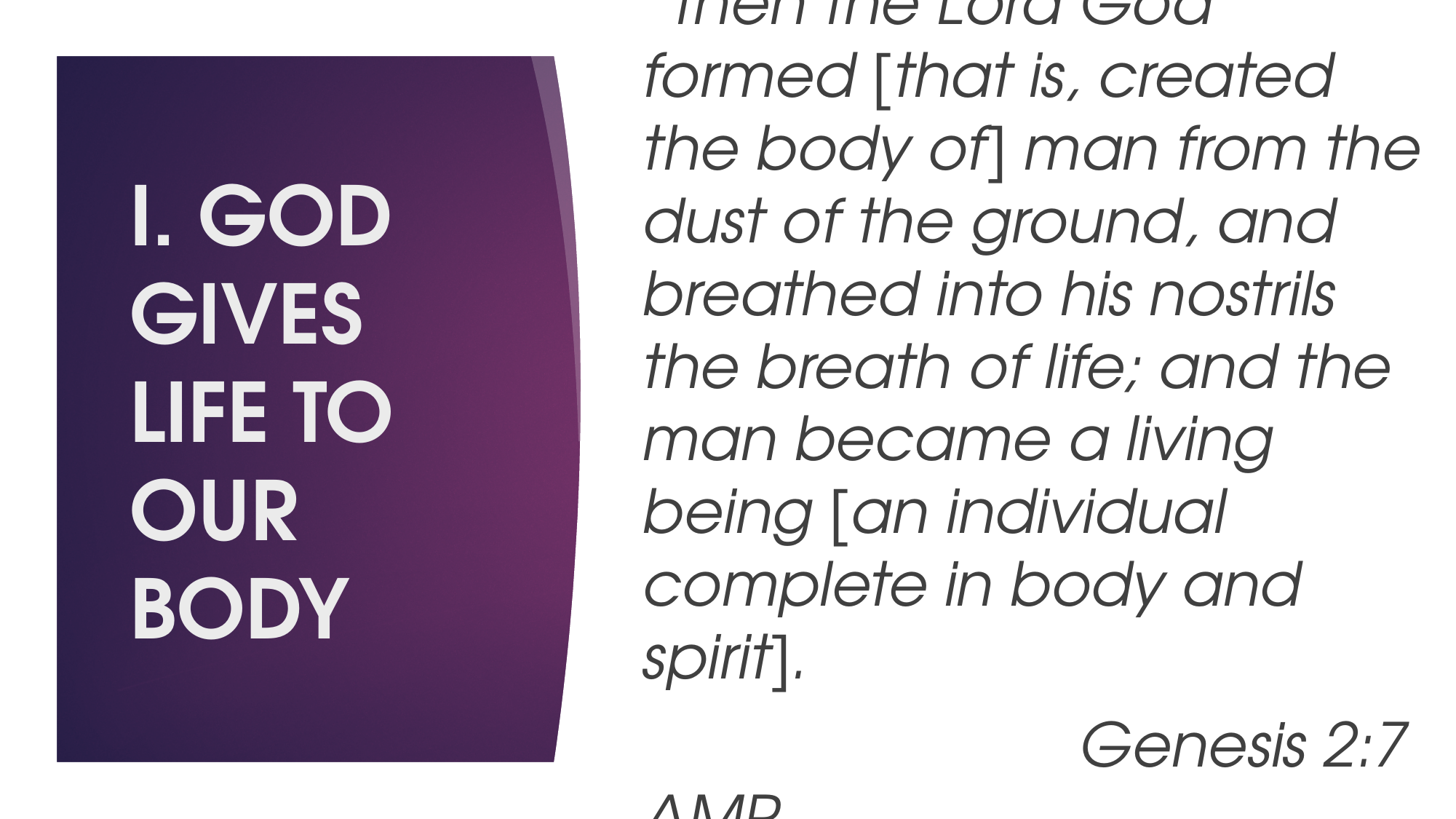

“then the Lord God formed [that is, created the body of] man from the dust of the ground, and breathed into his nostrils the breath of life; and the man became a living being [an individual complete in body and spirit].
				Genesis 2:7 AMP
# I. GOD GIVES LIFE TO OUR BODY